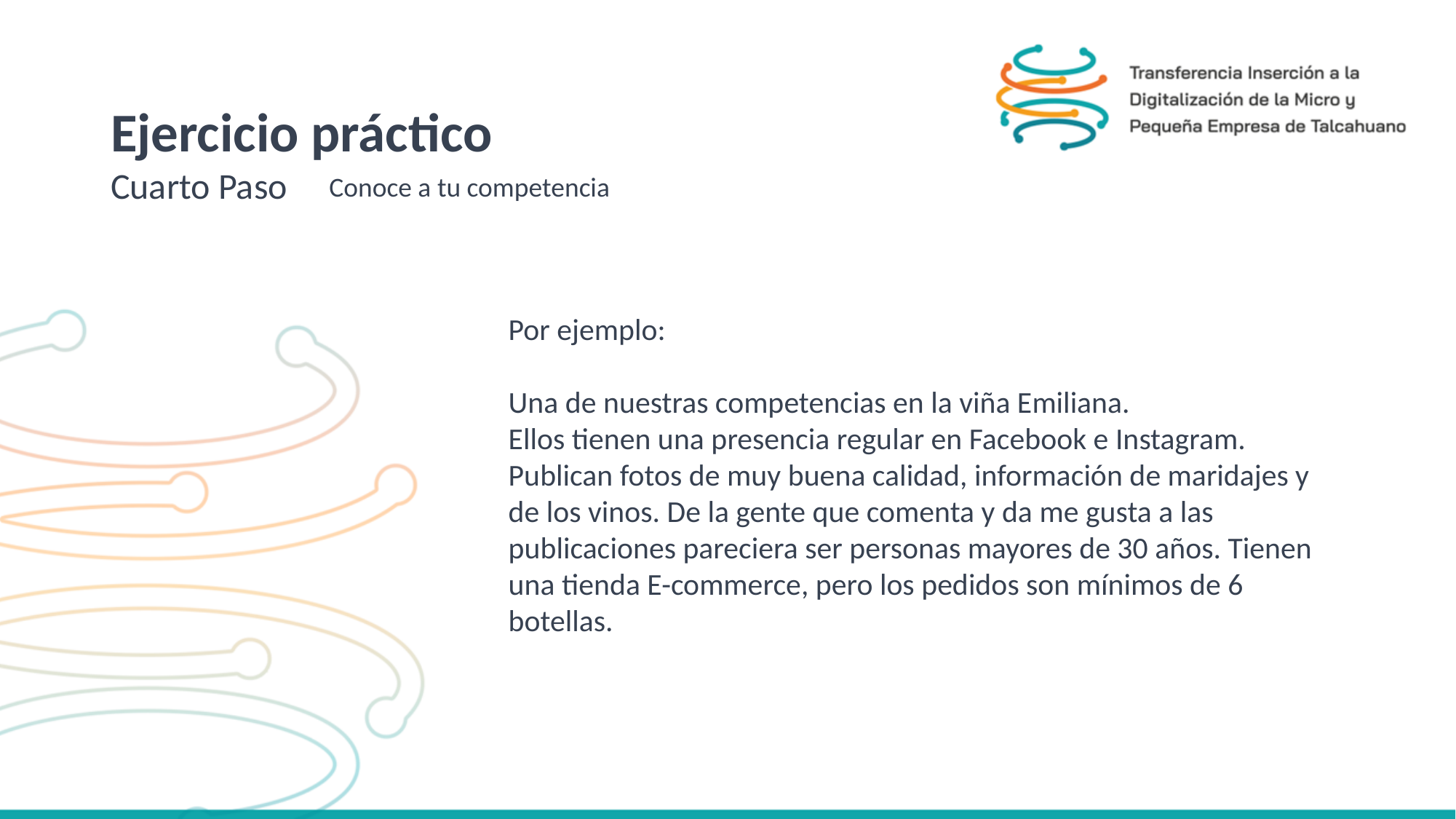

Ejercicio práctico
Cuarto Paso
Conoce a tu competencia
Por ejemplo:

Una de nuestras competencias en la viña Emiliana.
Ellos tienen una presencia regular en Facebook e Instagram. Publican fotos de muy buena calidad, información de maridajes y de los vinos. De la gente que comenta y da me gusta a las publicaciones pareciera ser personas mayores de 30 años. Tienen una tienda E-commerce, pero los pedidos son mínimos de 6 botellas.